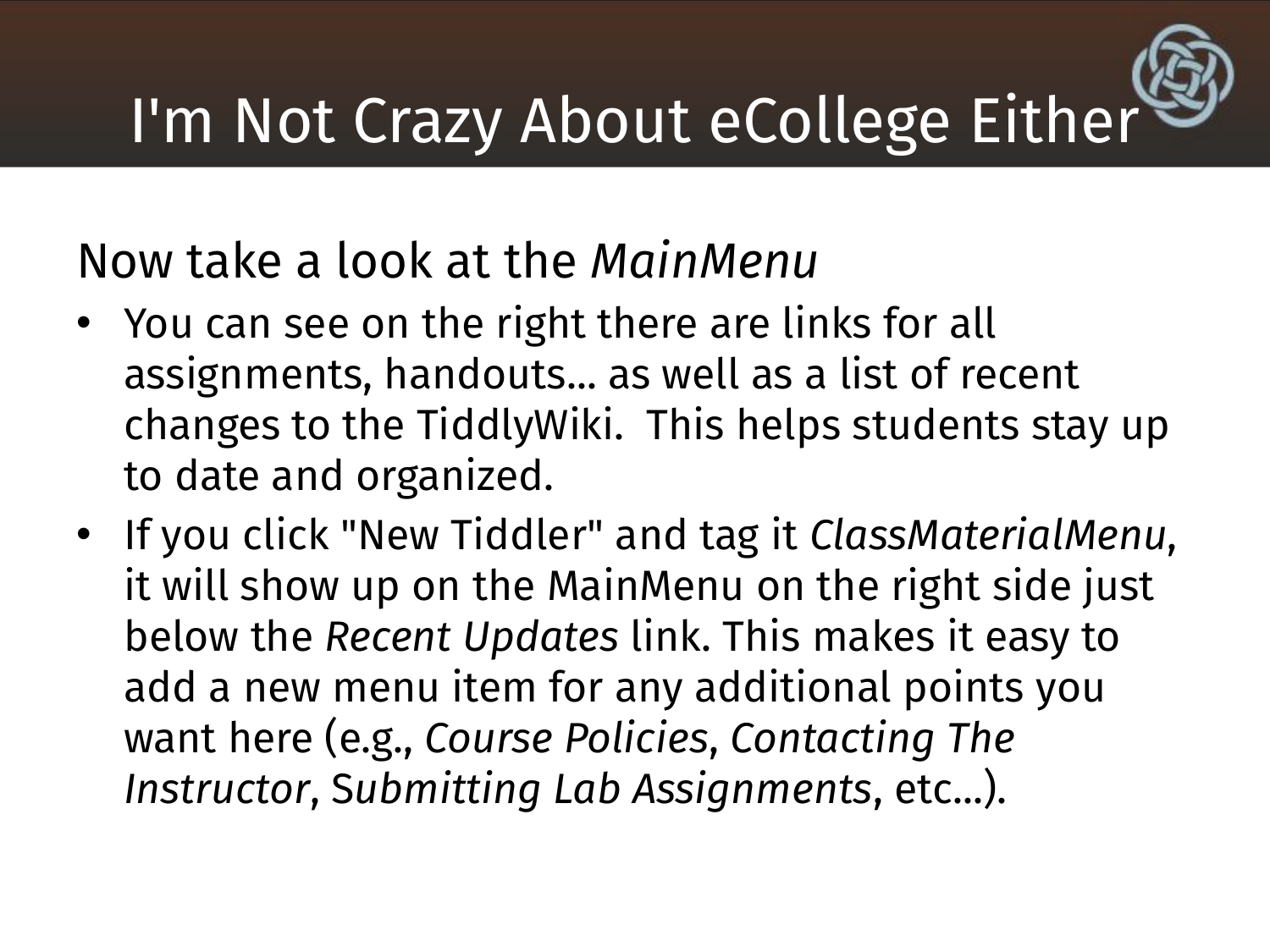

# I'm Not Crazy About eCollege Either
Now take a look at the MainMenu
You can see on the right there are links for all assignments, handouts... as well as a list of recent changes to the TiddlyWiki.  This helps students stay up to date and organized.
If you click "New Tiddler" and tag it ClassMaterialMenu, it will show up on the MainMenu on the right side just below the Recent Updates link. This makes it easy to add a new menu item for any additional points you want here (e.g., Course Policies, Contacting The Instructor, Submitting Lab Assignments, etc...).